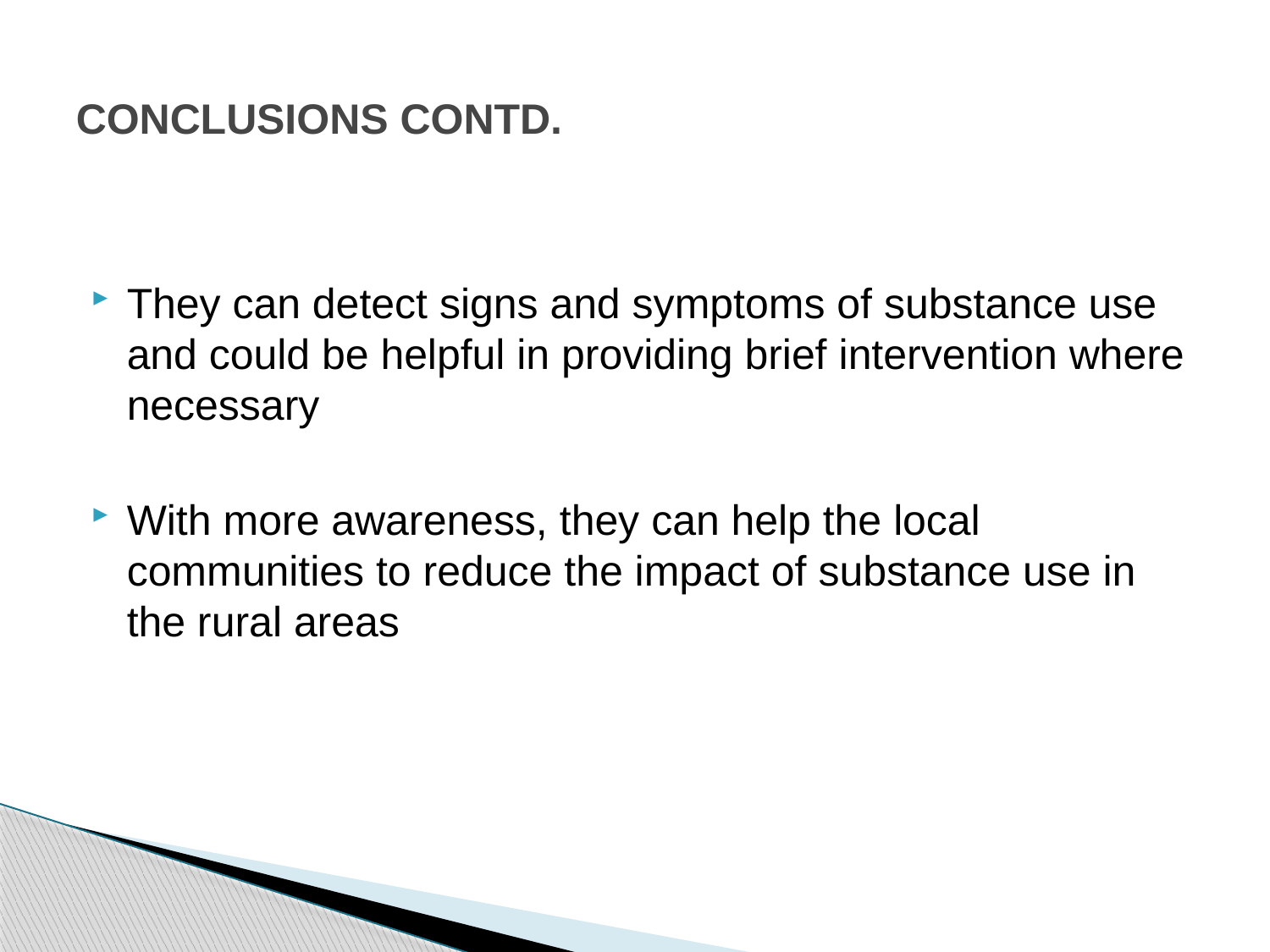

# CONCLUSIONS CONTD.

They can detect signs and symptoms of substance use and could be helpful in providing brief intervention where necessary

With more awareness, they can help the local communities to reduce the impact of substance use in the rural areas